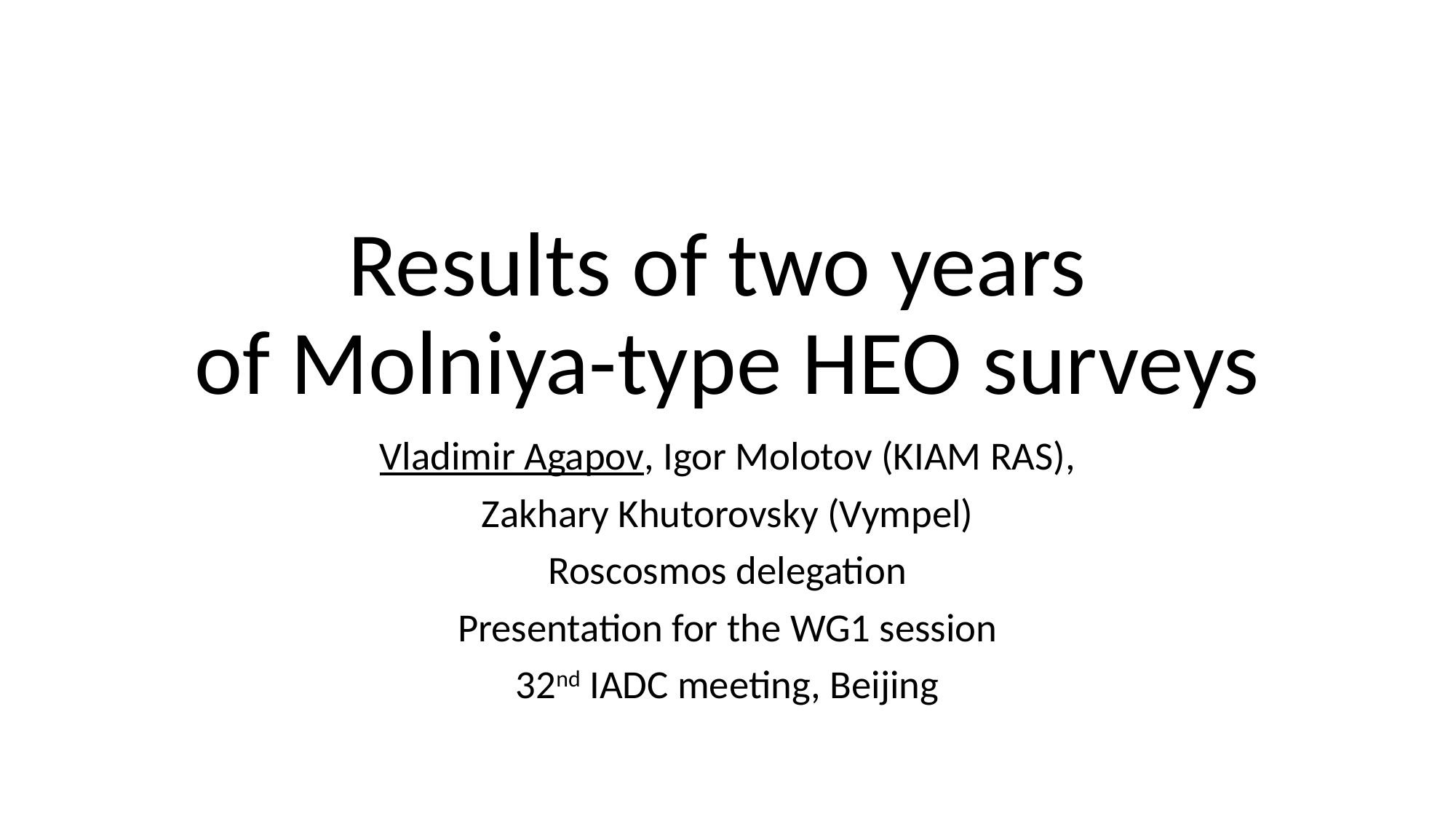

# Results of two years of Molniya-type HEO surveys
Vladimir Agapov, Igor Molotov (KIAM RAS),
Zakhary Khutorovsky (Vympel)
Roscosmos delegation
Presentation for the WG1 session
32nd IADC meeting, Beijing